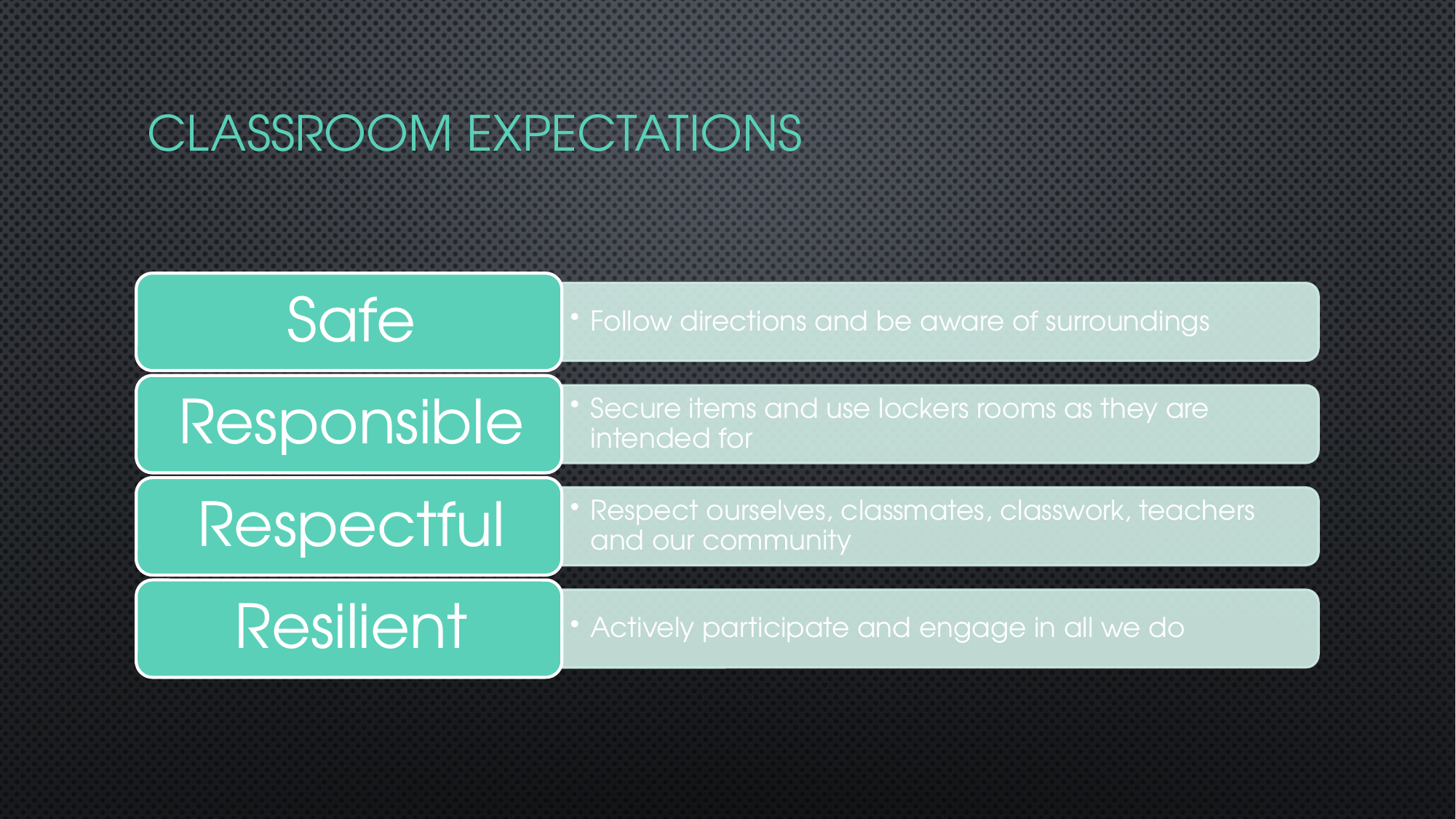

# Classroom Expectations
Follow directions and be aware of surroundings
Safe
Secure items and use lockers rooms as they are intended for
Responsible
Respect ourselves, classmates, classwork, teachers and our community
Respectful
Actively participate and engage in all we do
Resilient